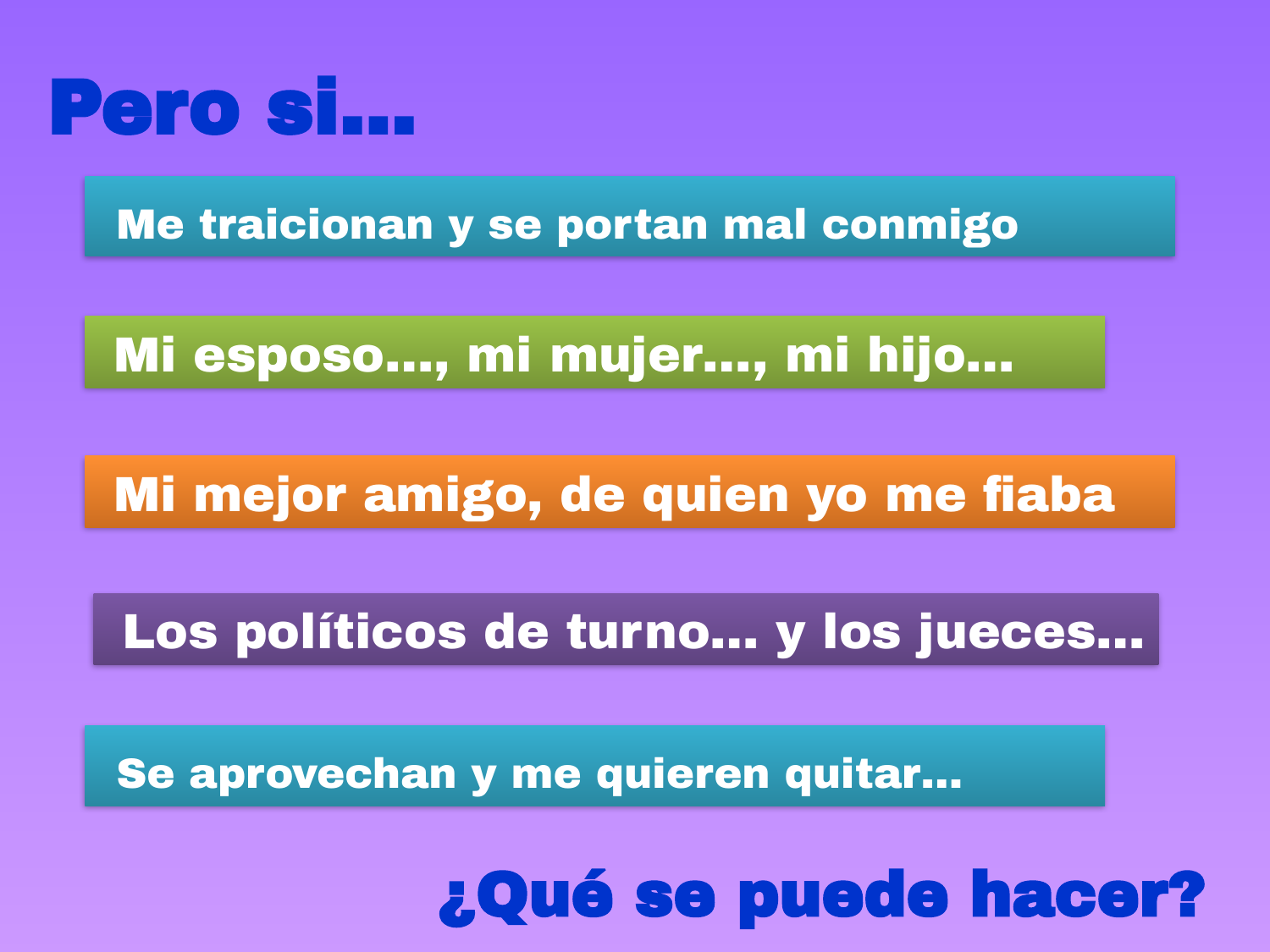

Pero si…
 Me traicionan y se portan mal conmigo
 Mi esposo…, mi mujer…, mi hijo…
 Mi mejor amigo, de quien yo me fiaba
 Los políticos de turno… y los jueces…
 Se aprovechan y me quieren quitar…
¿Qué se puede hacer?